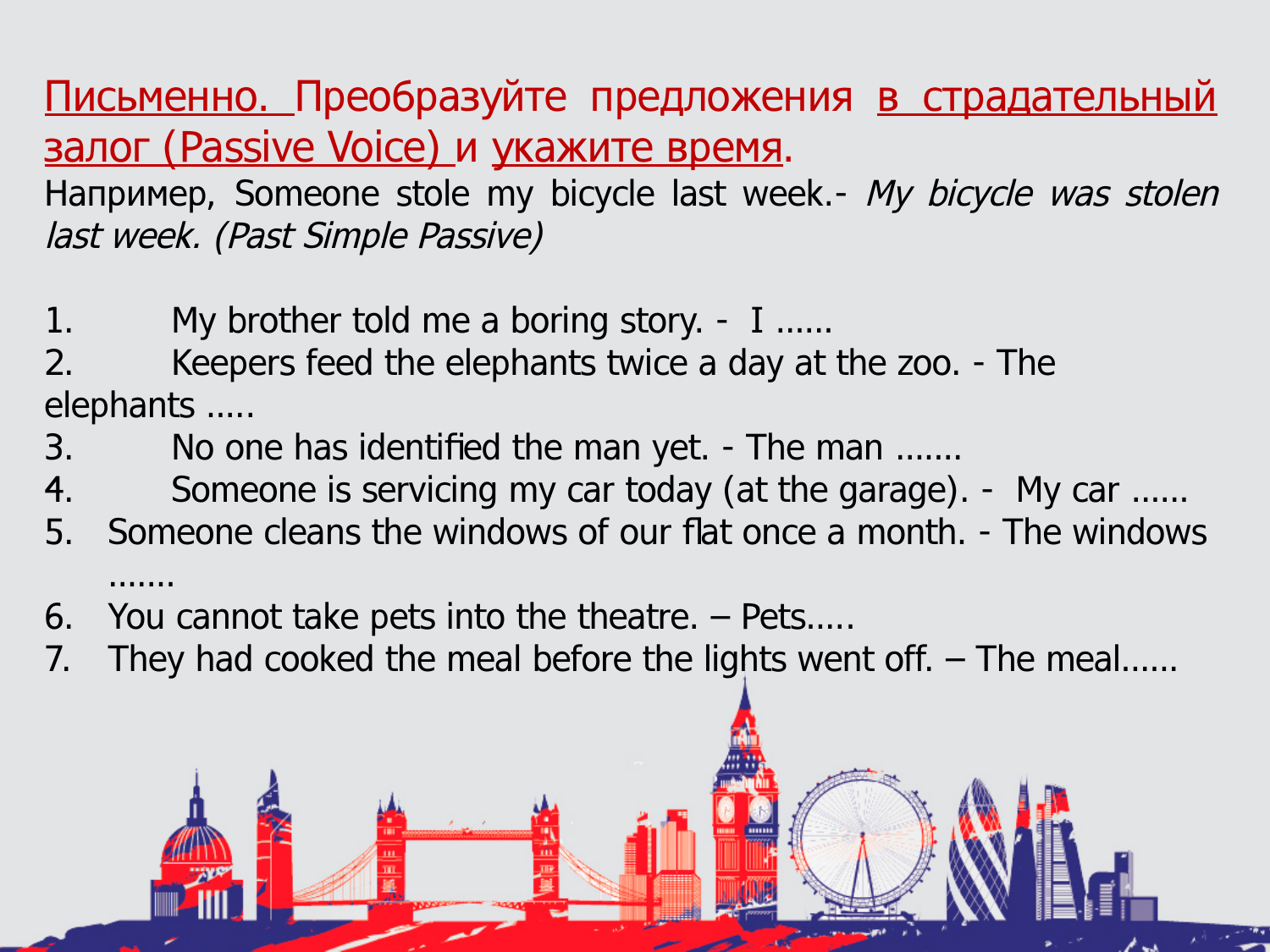

Письменно. Преобразуйте предложения в страдательный залог (Passive Voice) и укажите время.
Например, Someone stole my bicycle last week.- My bicycle was stolen last week. (Past Simple Passive)

1.	My brother told me a boring story. -  I ……
2.	Keepers feed the elephants twice a day at the zoo. - The elephants …..
3.	No one has identified the man yet. - The man …….
4.	Someone is servicing my car today (at the garage). -  My car ……
Someone cleans the windows of our flat once a month. - The windows …….
You cannot take pets into the theatre. – Pets…..
They had cooked the meal before the lights went off. – The meal……